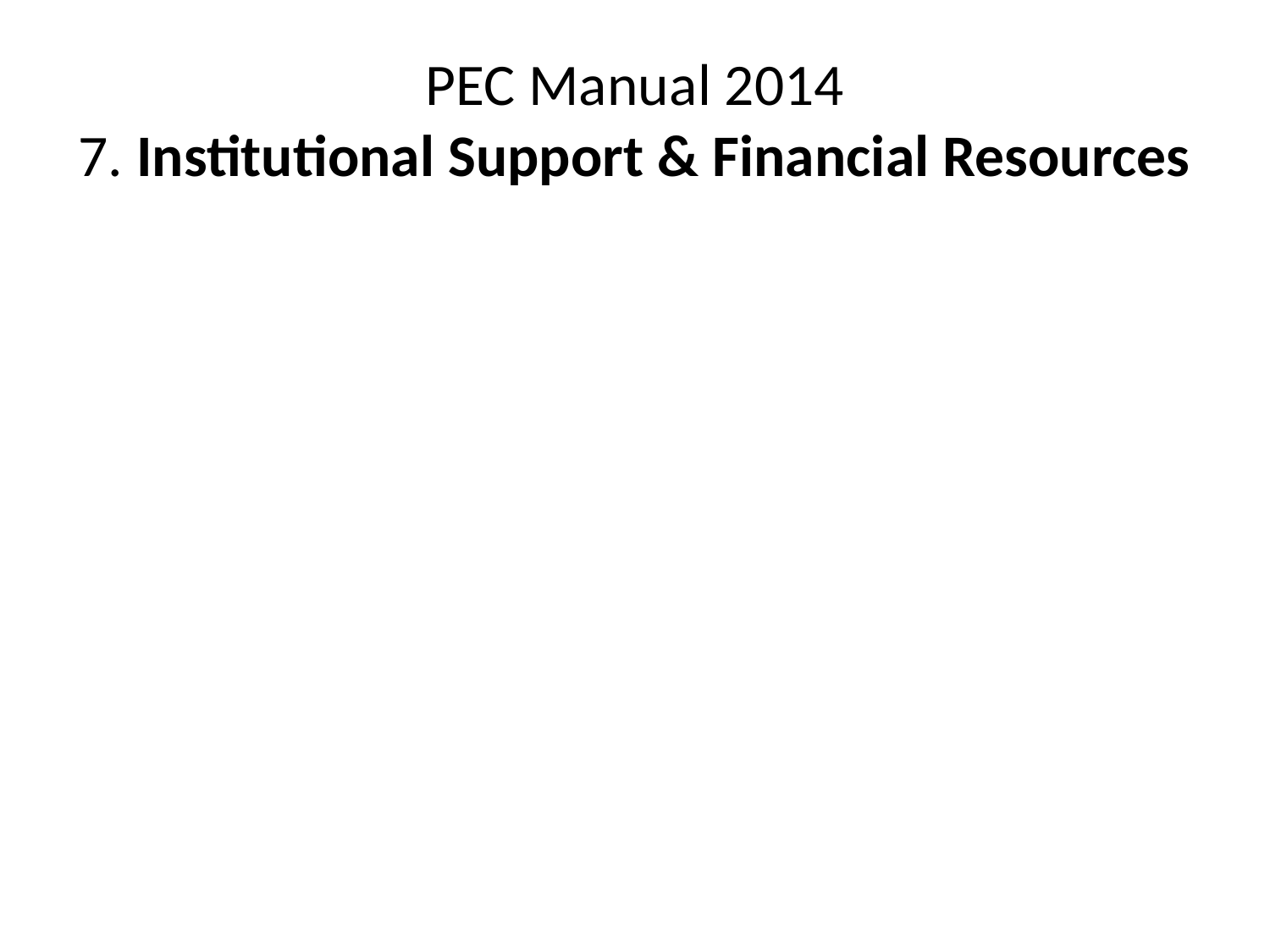

# PEC Manual 2014 7. Institutional Support & Financial Resources